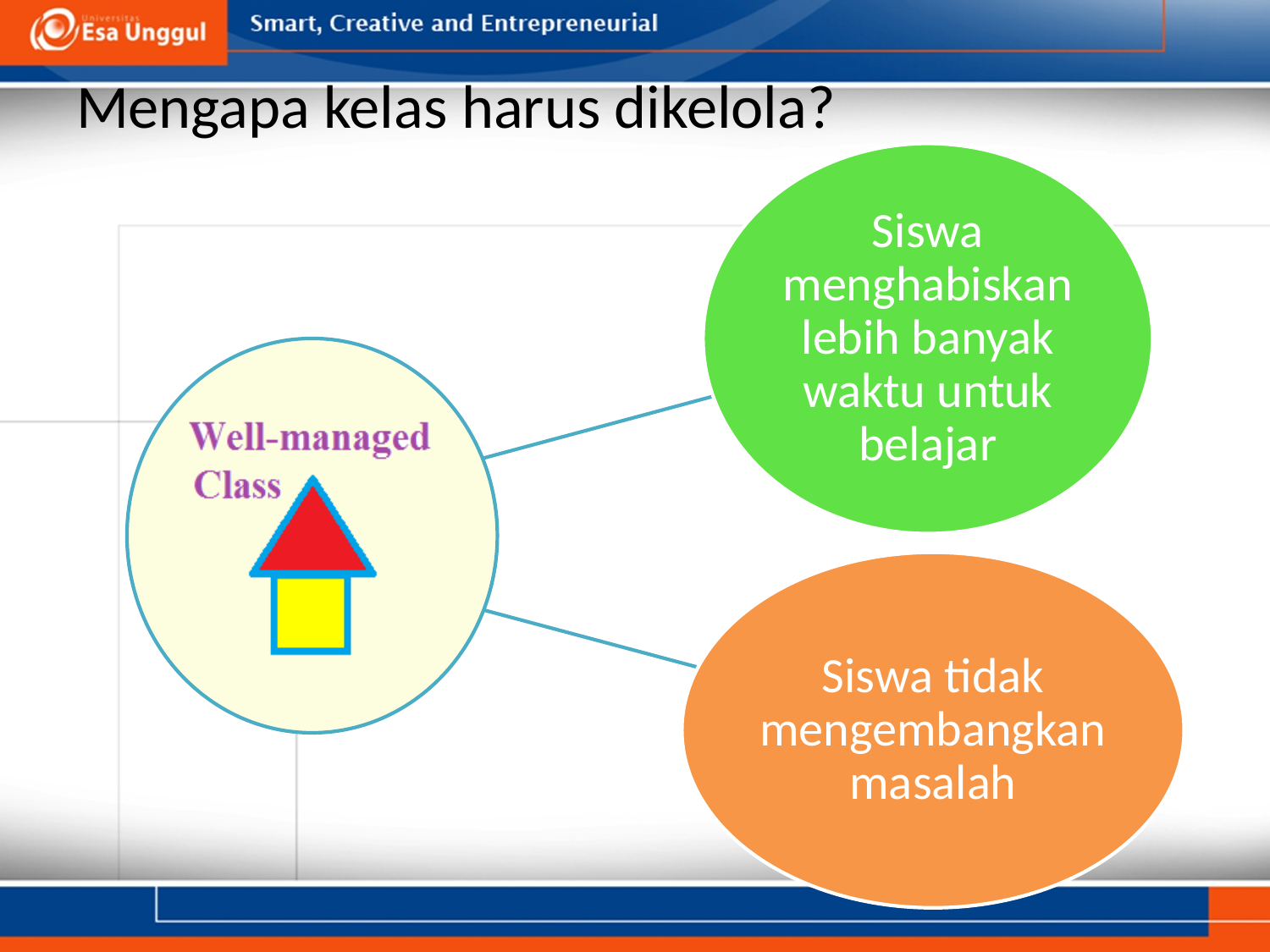

# Mengapa kelas harus dikelola?
Siswa menghabiskan lebih banyak waktu untuk belajar
Siswa tidak mengembangkan masalah